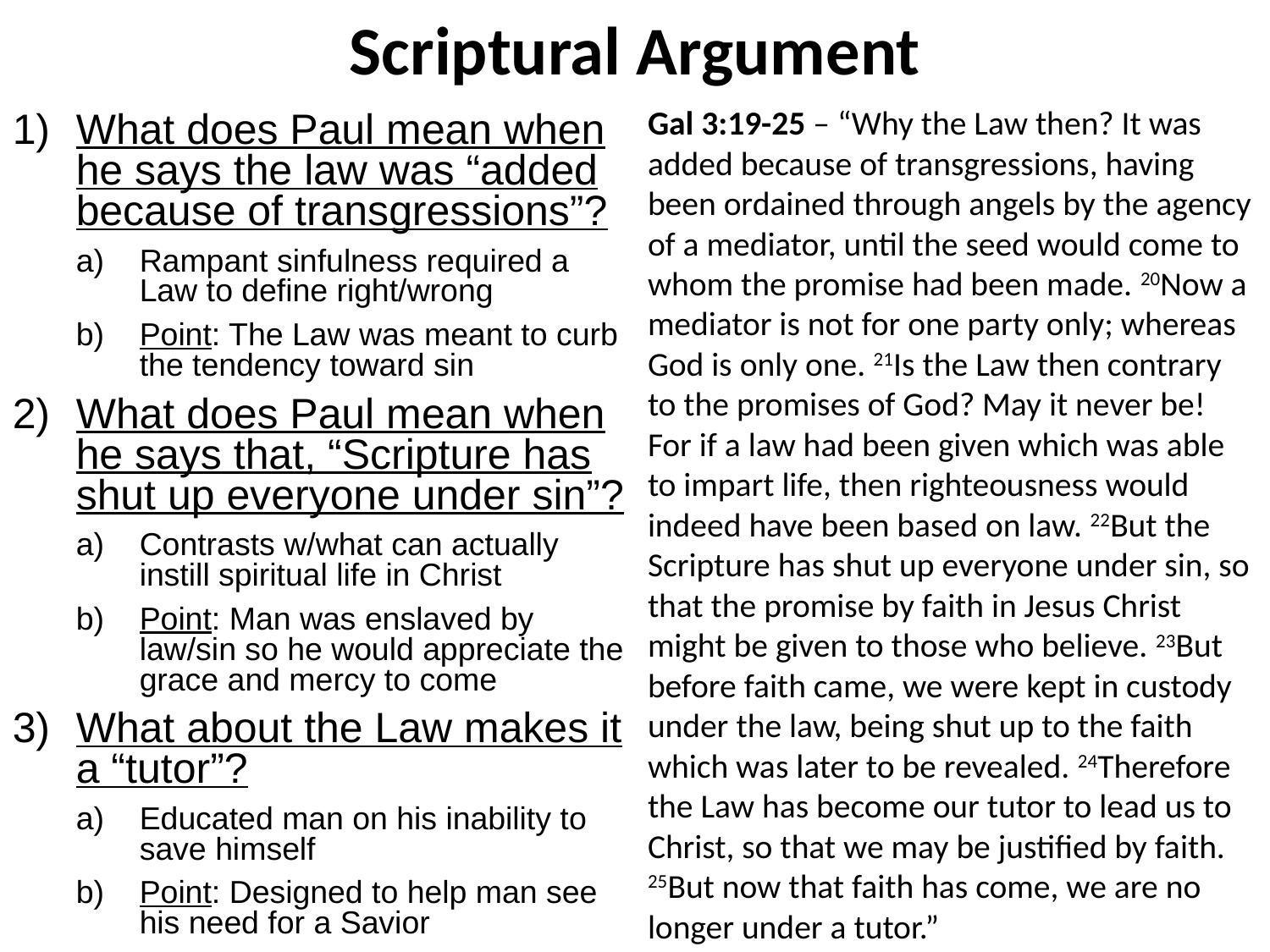

# Scriptural Argument
Gal 3:19-25 – “Why the Law then? It was added because of transgressions, having been ordained through angels by the agency of a mediator, until the seed would come to whom the promise had been made. 20Now a mediator is not for one party only; whereas God is only one. 21Is the Law then contrary to the promises of God? May it never be! For if a law had been given which was able to impart life, then righteousness would indeed have been based on law. 22But the Scripture has shut up everyone under sin, so that the promise by faith in Jesus Christ might be given to those who believe. 23But before faith came, we were kept in custody under the law, being shut up to the faith which was later to be revealed. 24Therefore the Law has become our tutor to lead us to Christ, so that we may be justified by faith. 25But now that faith has come, we are no longer under a tutor.”
What does Paul mean when he says the law was “added because of transgressions”?

Rampant sinfulness required a Law to define right/wrong

Point: The Law was meant to curb the tendency toward sin

What does Paul mean when he says that, “Scripture has shut up everyone under sin”?

Contrasts w/what can actually instill spiritual life in Christ

Point: Man was enslaved by law/sin so he would appreciate the grace and mercy to come

What about the Law makes it a “tutor”?

Educated man on his inability to save himself

Point: Designed to help man see his need for a Savior